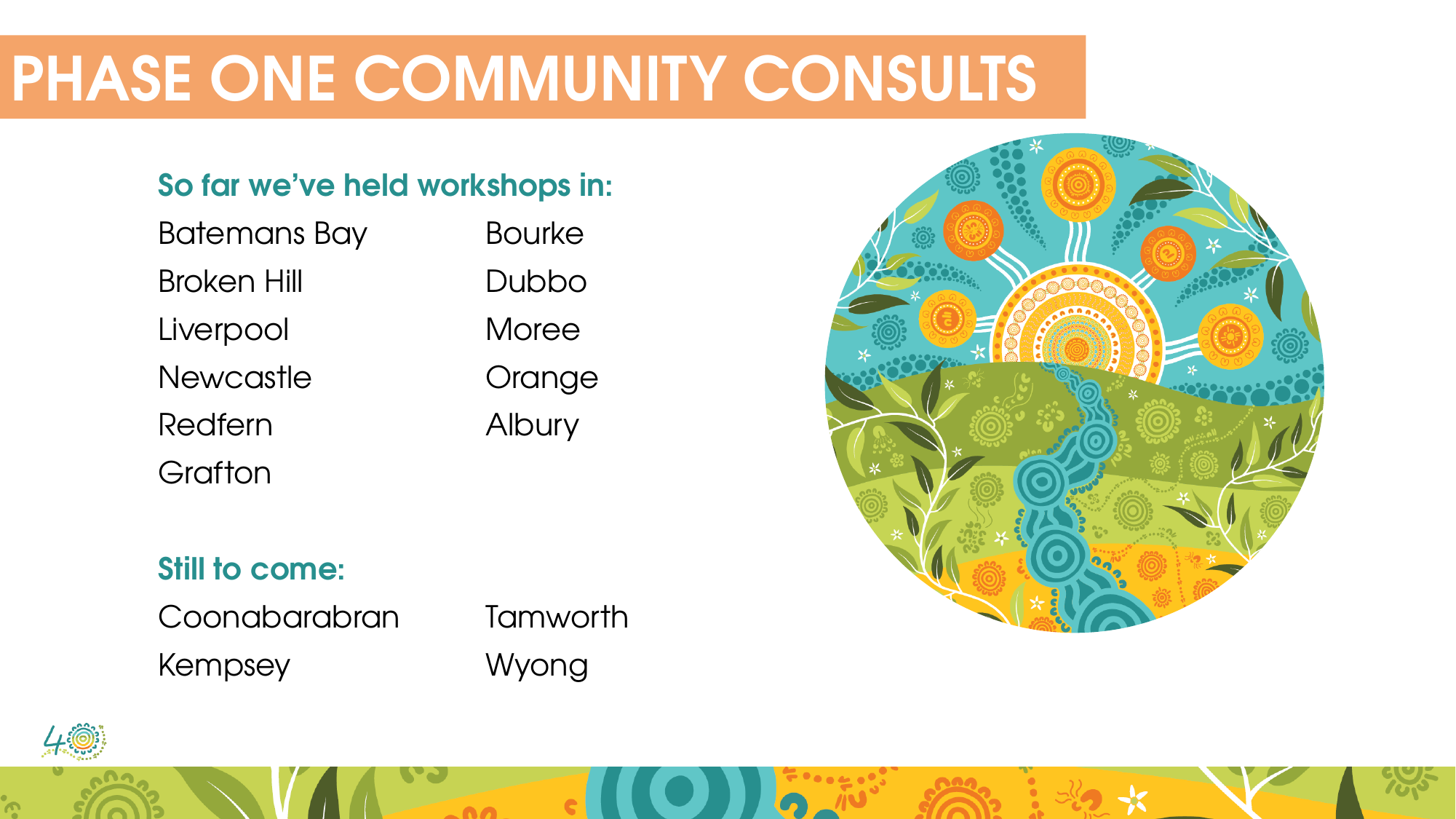

PHASE ONE COMMUNITY CONSULTS

So far we’ve held workshops in:
Batemans Bay		Bourke
Broken Hill		Dubbo
Liverpool		Moree
Newcastle		Orange
Redfern		Albury
Grafton

Still to come:
Coonabarabran 	Tamworth
Kempsey 		Wyong